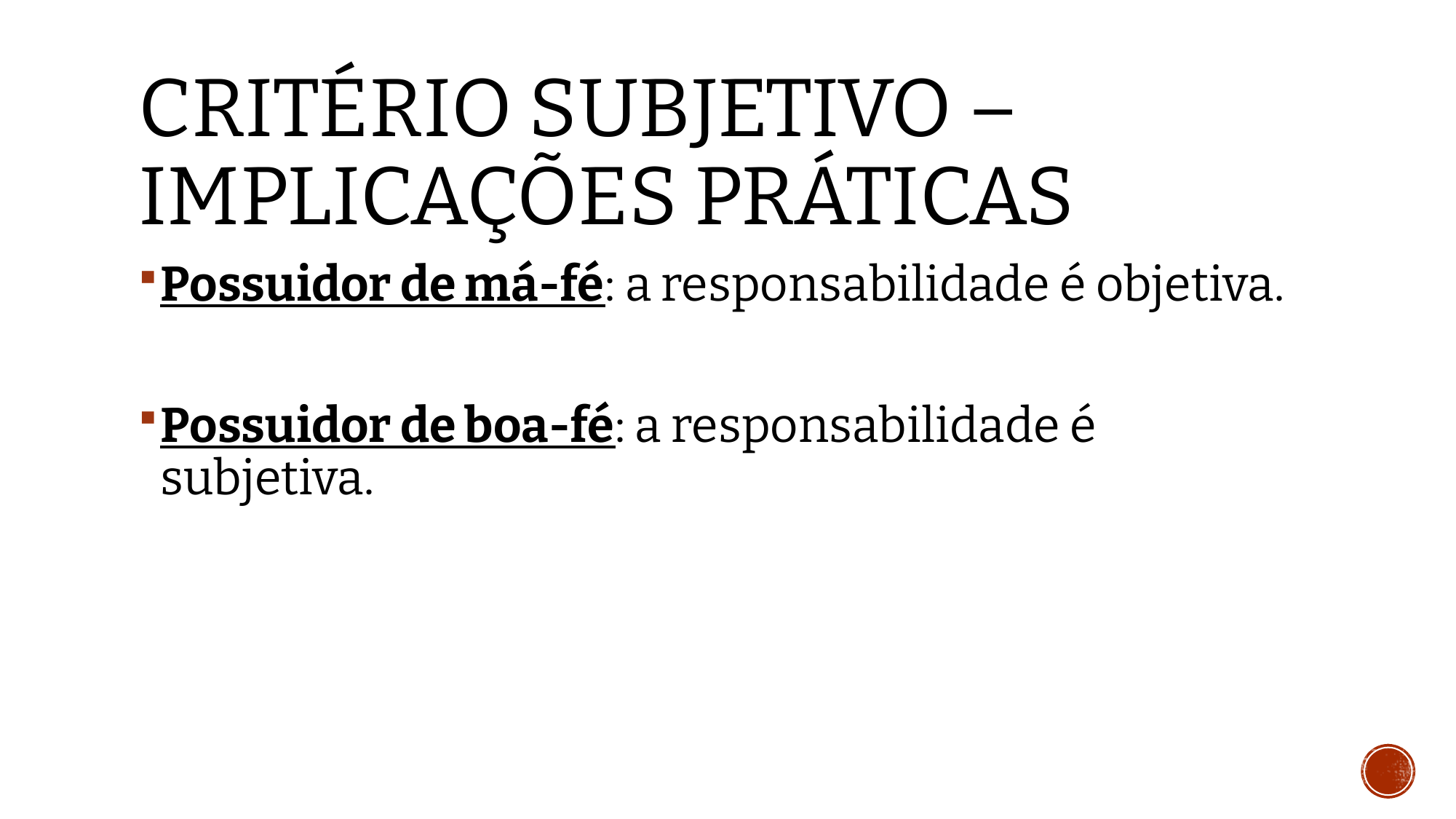

# Critério subjetivo – implicações práticas
Possuidor de má-fé: a responsabilidade é objetiva.

Possuidor de boa-fé: a responsabilidade é subjetiva.